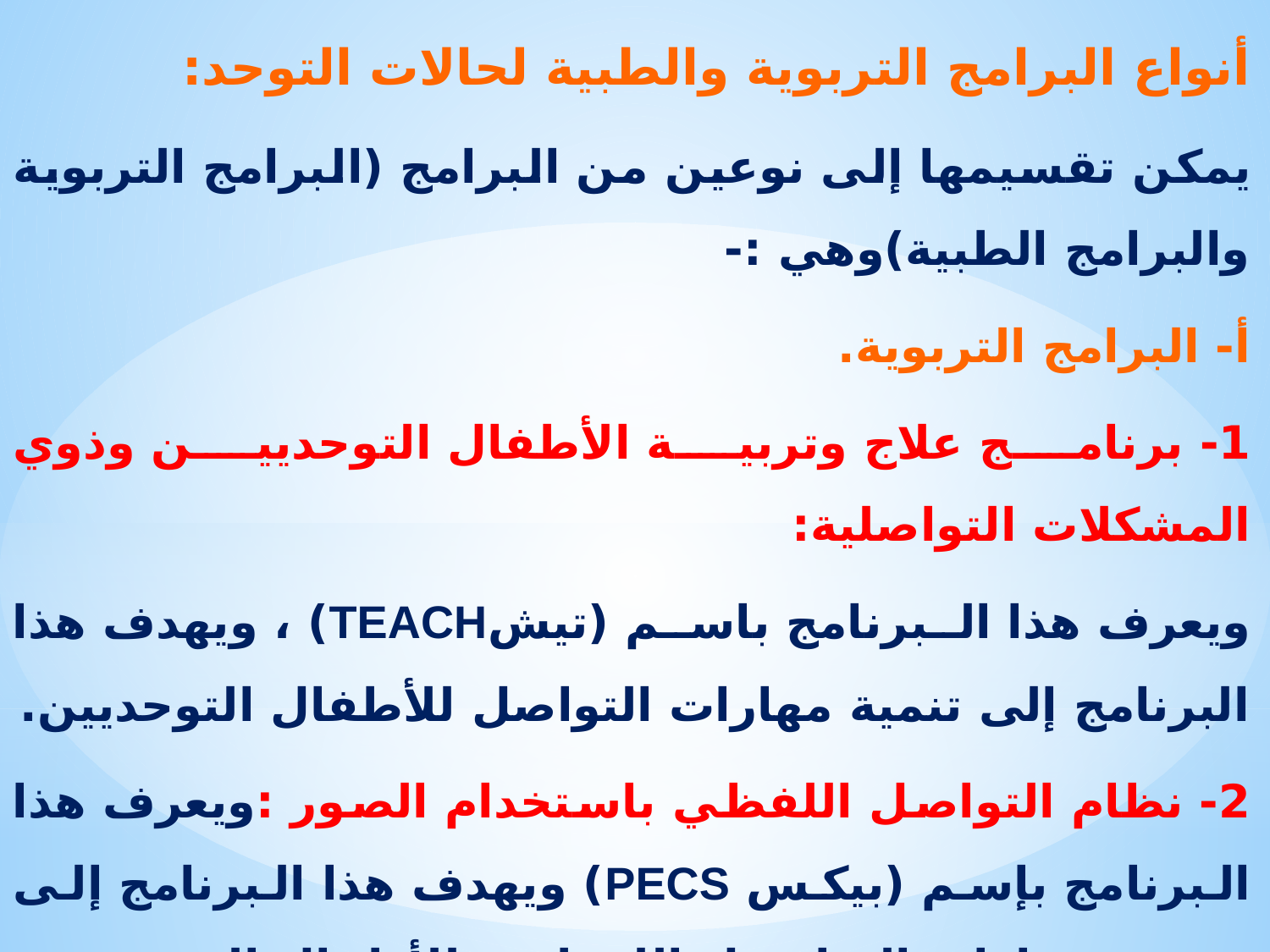

أنواع البرامج التربوية والطبية لحالات التوحد:
يمكن تقسيمها إلى نوعين من البرامج (البرامج التربوية والبرامج الطبية)وهي :-
أ- البرامج التربوية.
1- برنامج علاج وتربية الأطفال التوحديين وذوي المشكلات التواصلية:
ويعرف هذا البرنامج باسم (تيشTEACH) ، ويهدف هذا البرنامج إلى تنمية مهارات التواصل للأطفال التوحديين.
2- نظام التواصل اللفظي باستخدام الصور :ويعرف هذا البرنامج بإسم (بيكس PECS) ويهدف هذا البرنامج إلى تنمية مهارات التواصل اللفظي للأطفال التوحديين باستخدام الصور.